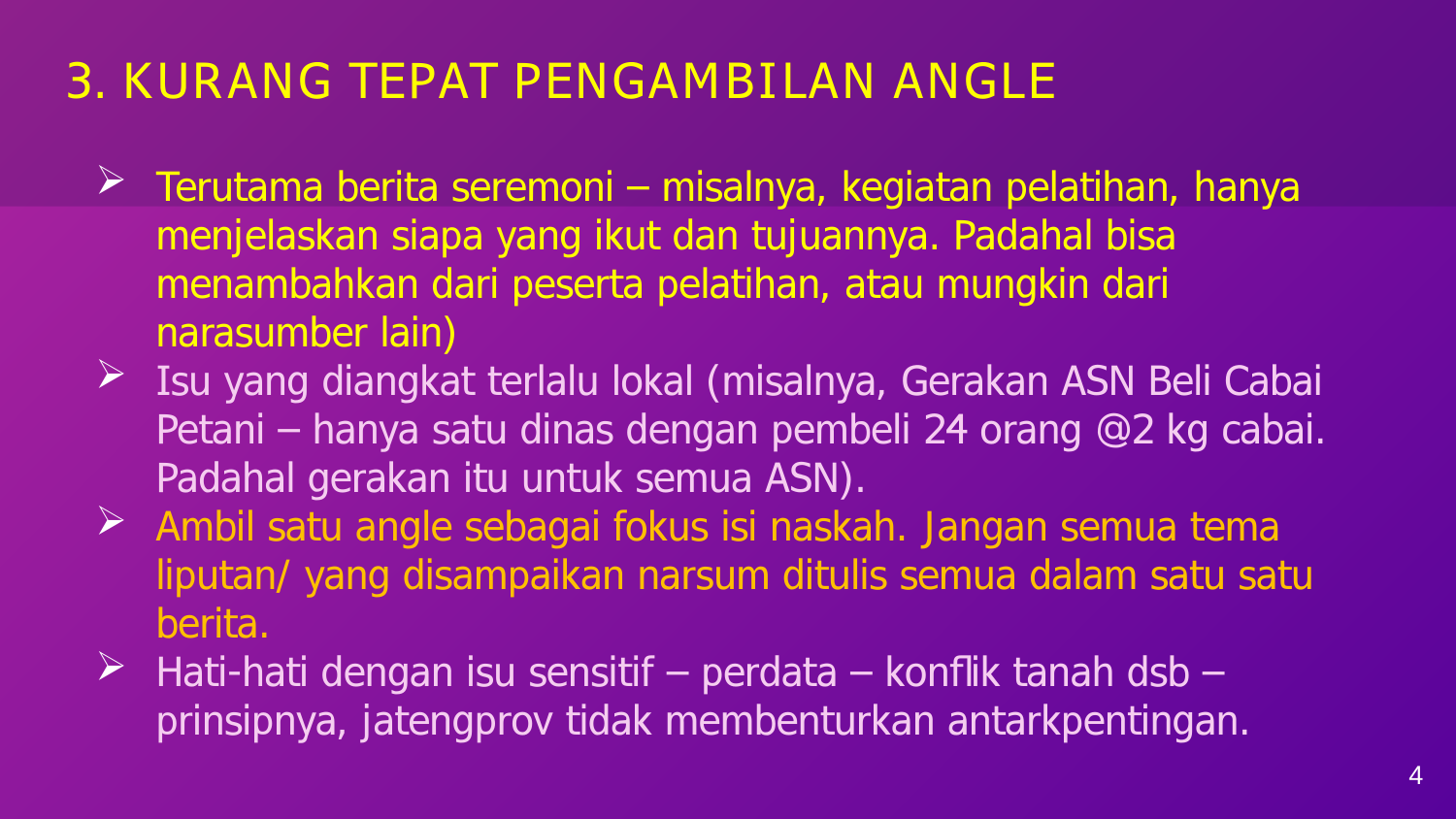

# 3. KURANG TEPAT PENGAMBILAN ANGLE
Terutama berita seremoni – misalnya, kegiatan pelatihan, hanya menjelaskan siapa yang ikut dan tujuannya. Padahal bisa menambahkan dari peserta pelatihan, atau mungkin dari narasumber lain)
Isu yang diangkat terlalu lokal (misalnya, Gerakan ASN Beli Cabai Petani – hanya satu dinas dengan pembeli 24 orang @2 kg cabai. Padahal gerakan itu untuk semua ASN).
Ambil satu angle sebagai fokus isi naskah. Jangan semua tema liputan/ yang disampaikan narsum ditulis semua dalam satu satu berita.
Hati-hati dengan isu sensitif – perdata – konflik tanah dsb – prinsipnya, jatengprov tidak membenturkan antarkpentingan.

4